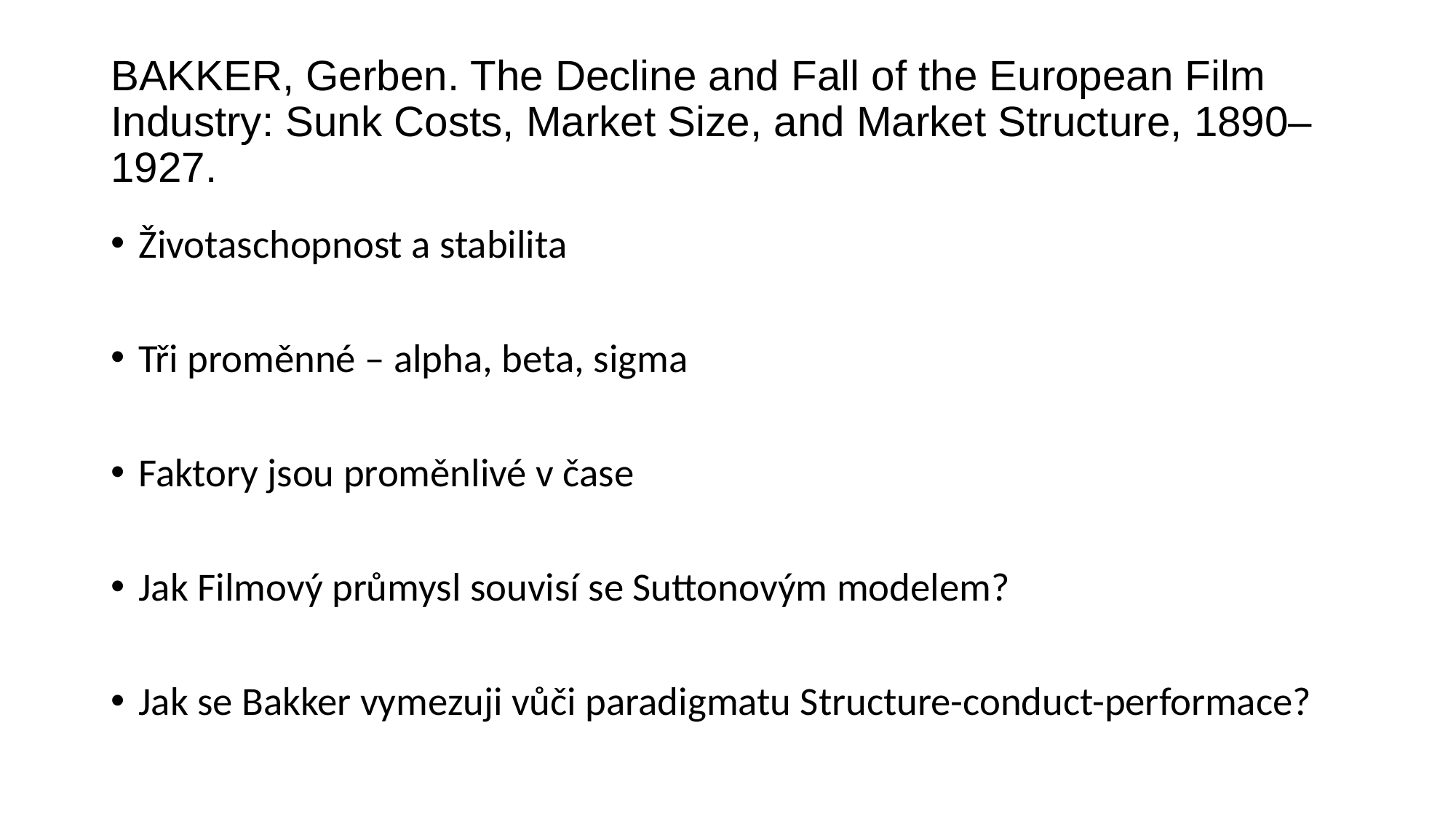

# BAKKER, Gerben. The Decline and Fall of the European Film Industry: Sunk Costs, Market Size, and Market Structure, 1890–1927.
Životaschopnost a stabilita

Tři proměnné – alpha, beta, sigma

Faktory jsou proměnlivé v čase

Jak Filmový průmysl souvisí se Suttonovým modelem?

Jak se Bakker vymezuji vůči paradigmatu Structure-conduct-performace?